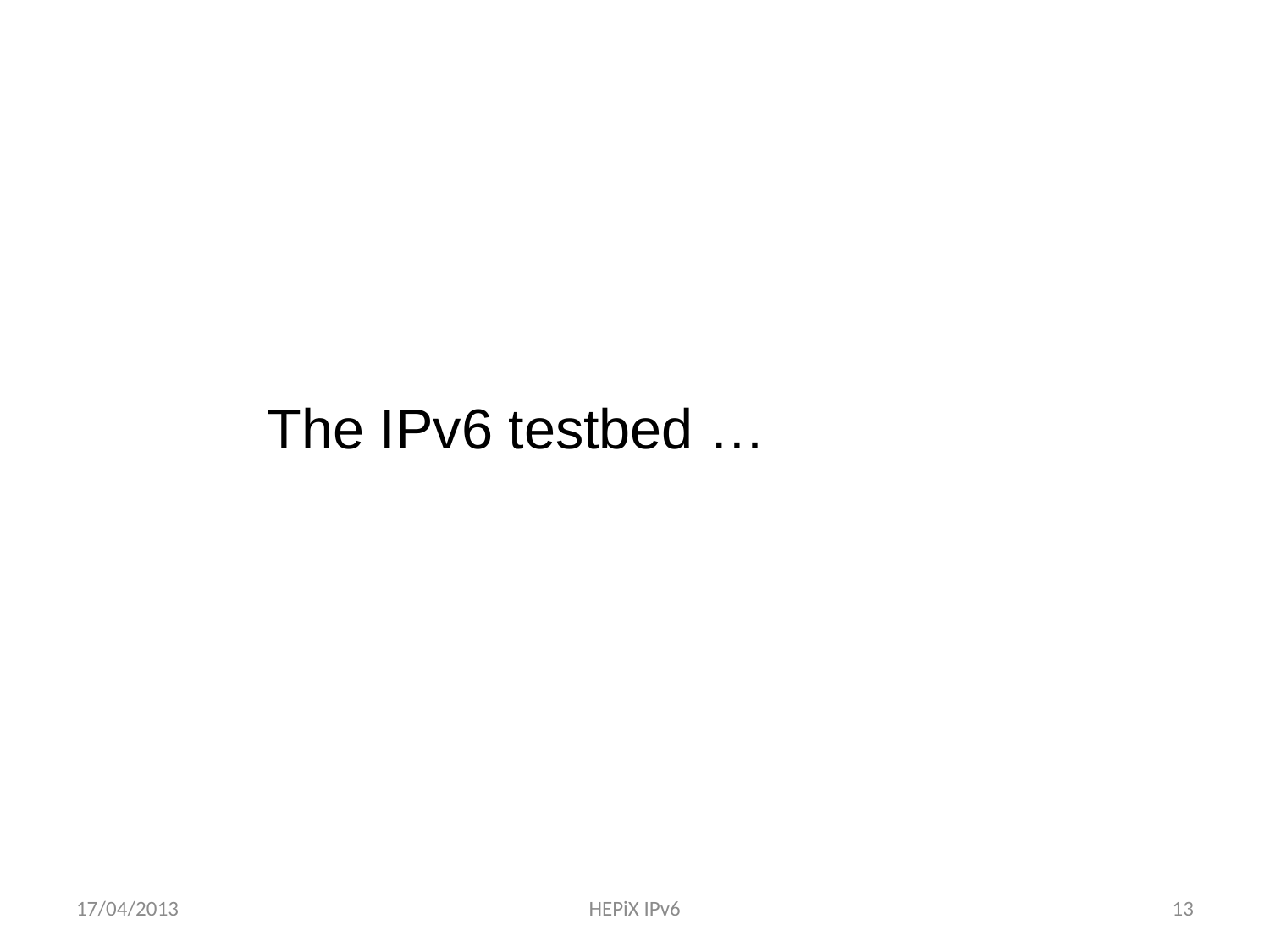

The IPv6 testbed …
17/04/2013
HEPiX IPv6
13